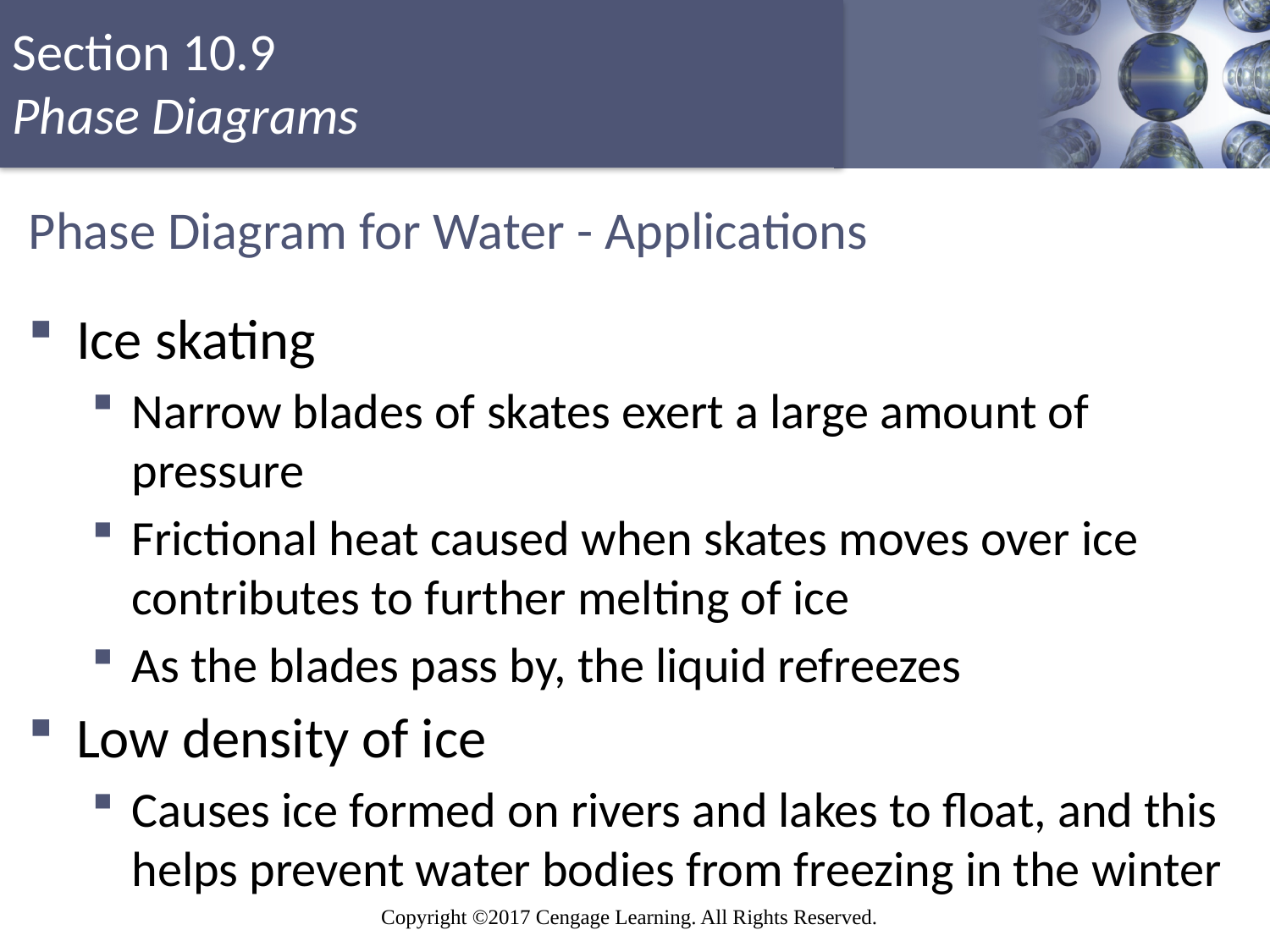

# Phase Diagram for Water - Applications
Ice skating
Narrow blades of skates exert a large amount of pressure
Frictional heat caused when skates moves over ice contributes to further melting of ice
As the blades pass by, the liquid refreezes
Low density of ice
Causes ice formed on rivers and lakes to float, and this helps prevent water bodies from freezing in the winter